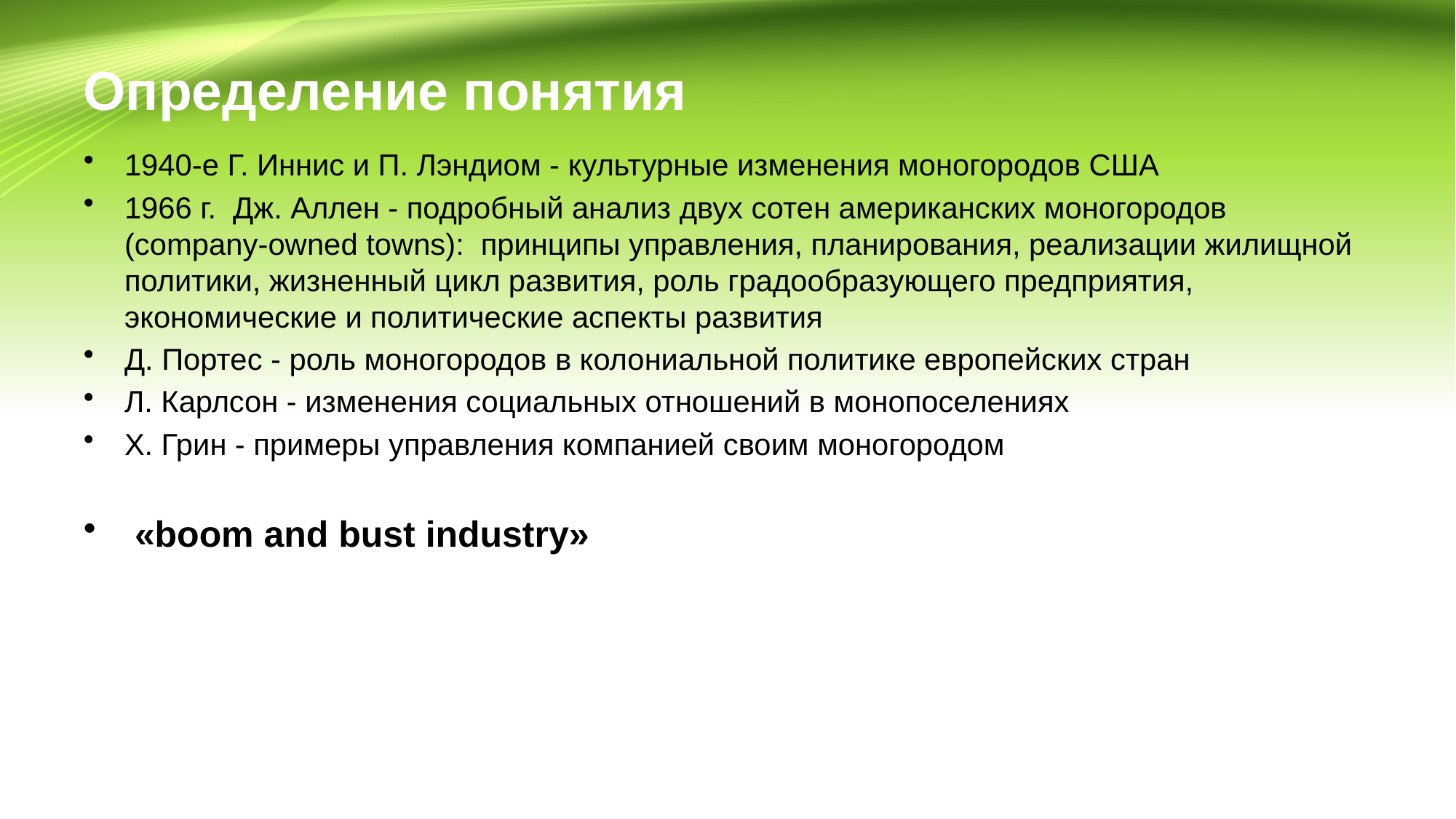

# Определение понятия
1940-е Г. Иннис и П. Лэндиом - культурные изменения моногородов США
1966 г.  Дж. Аллен - подробный анализ двух сотен американских моногородов (company-owned towns):  принципы управления, планирования, реализации жилищной политики, жизненный цикл развития, роль градообразующего предприятия, экономические и политические аспекты развития
Д. Портес - роль моногородов в колониальной политике европейских стран
Л. Карлсон - изменения социальных отношений в монопоселениях
Х. Грин - примеры управления компанией своим моногородом

 «boom and bust industry»